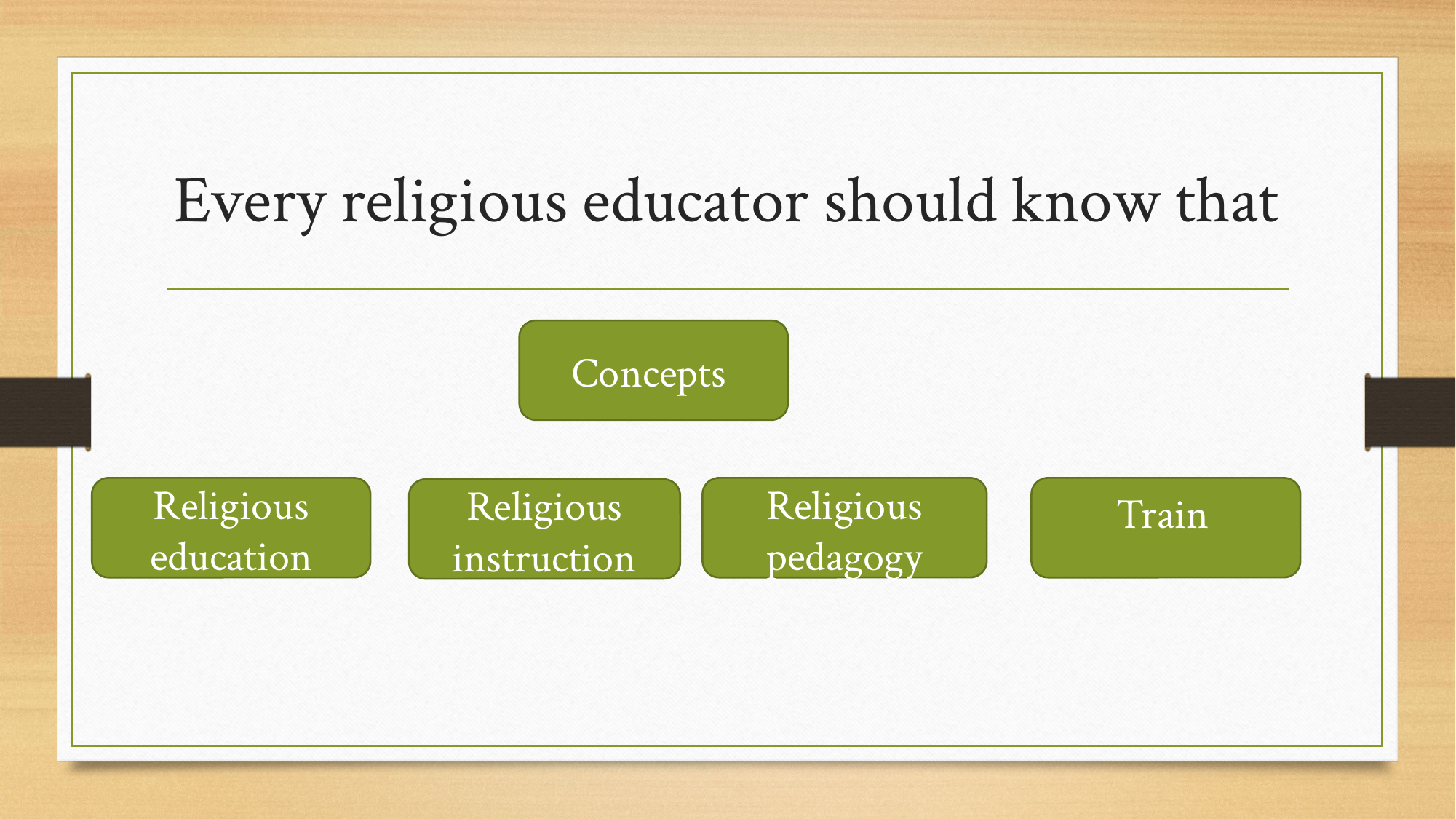

# Every religious educator should know that

Concepts
Religious pedagogy
Religious education
Train

Religious instruction